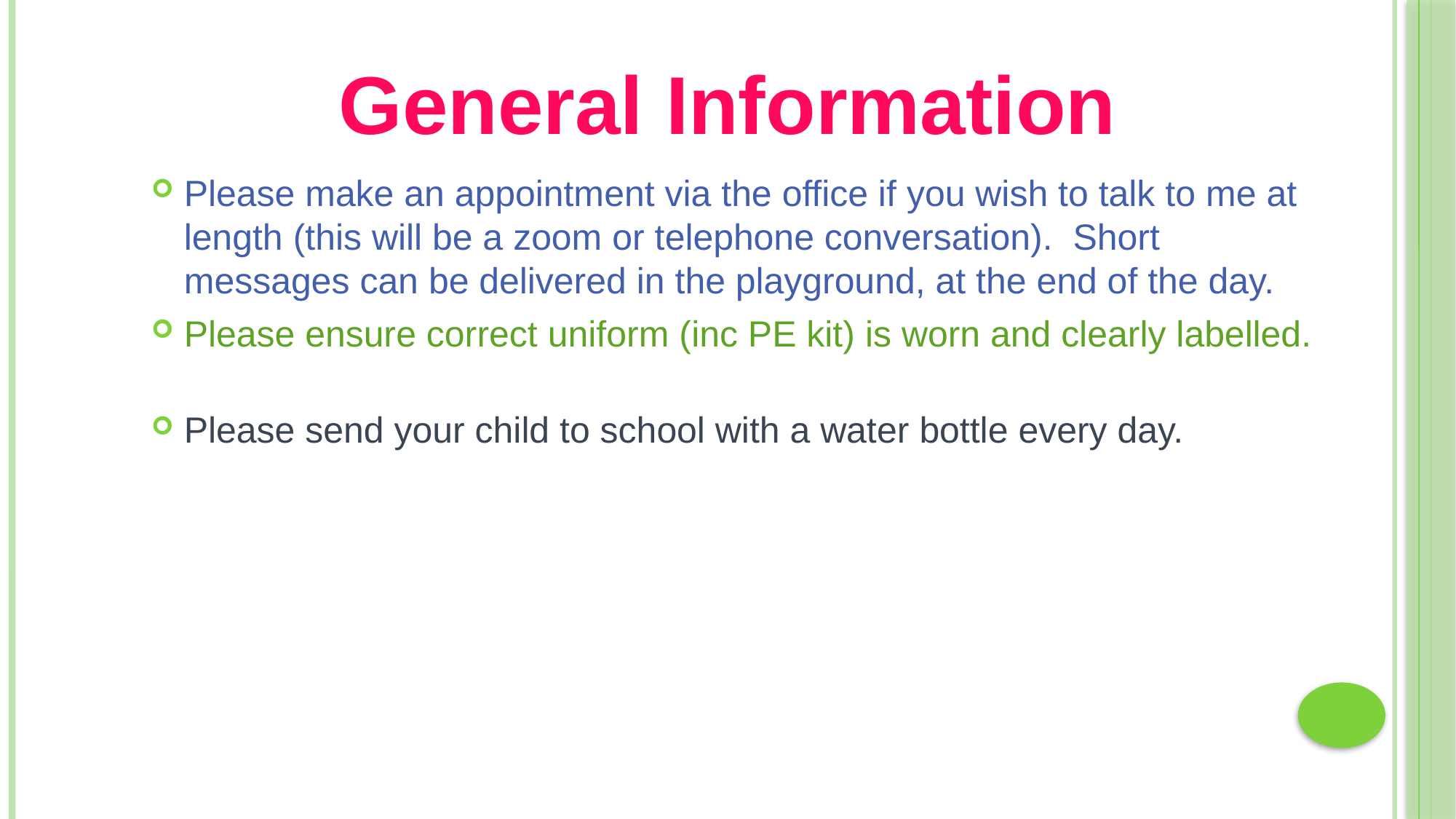

# General Information
Please make an appointment via the office if you wish to talk to me at length (this will be a zoom or telephone conversation).  Short messages can be delivered in the playground, at the end of the day.
Please ensure correct uniform (inc PE kit) is worn and clearly labelled.
Please send your child to school with a water bottle every day.